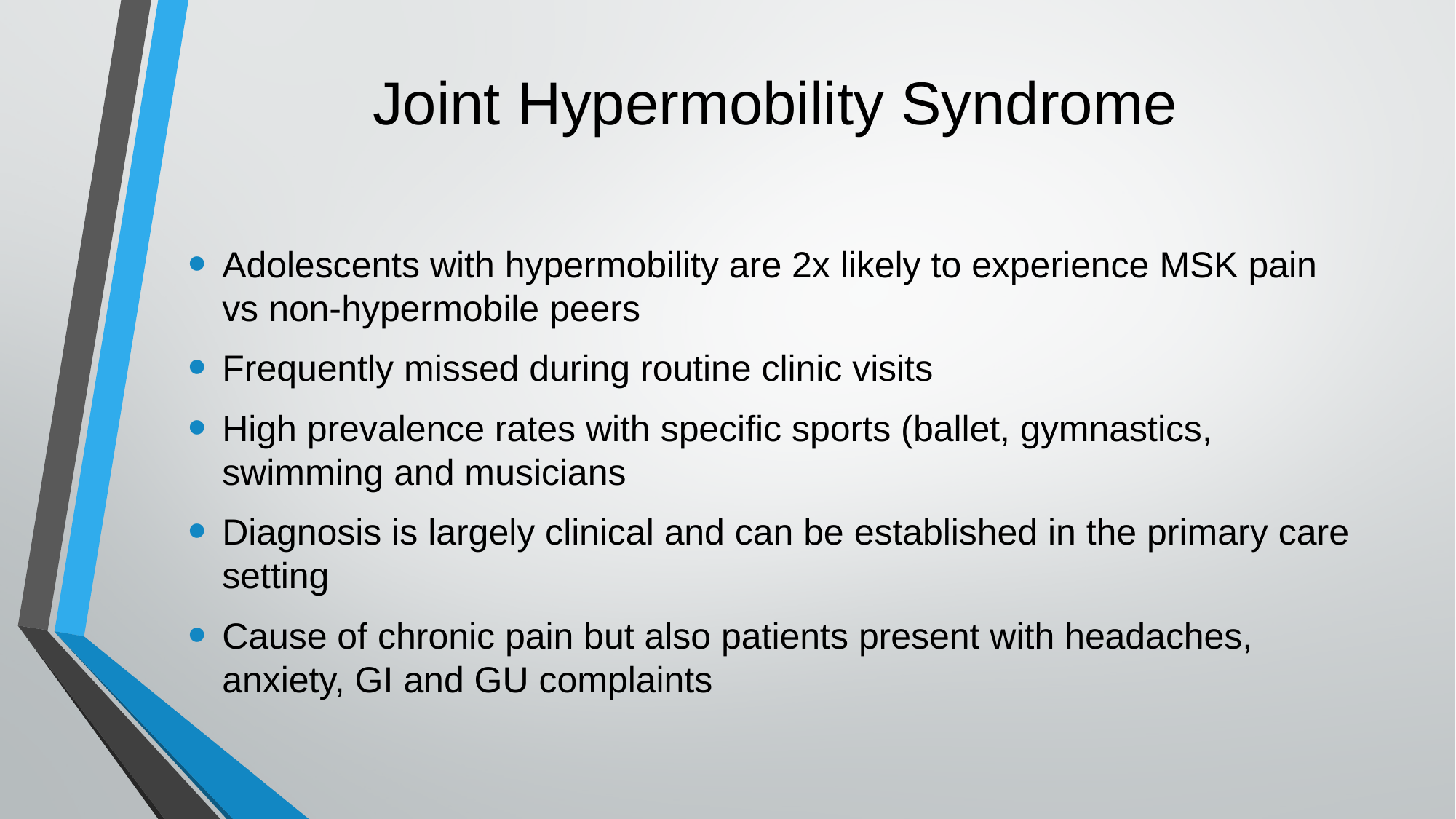

# Joint Hypermobility Syndrome
Adolescents with hypermobility are 2x likely to experience MSK pain vs non-hypermobile peers
Frequently missed during routine clinic visits
High prevalence rates with specific sports (ballet, gymnastics, swimming and musicians
Diagnosis is largely clinical and can be established in the primary care setting
Cause of chronic pain but also patients present with headaches, anxiety, GI and GU complaints